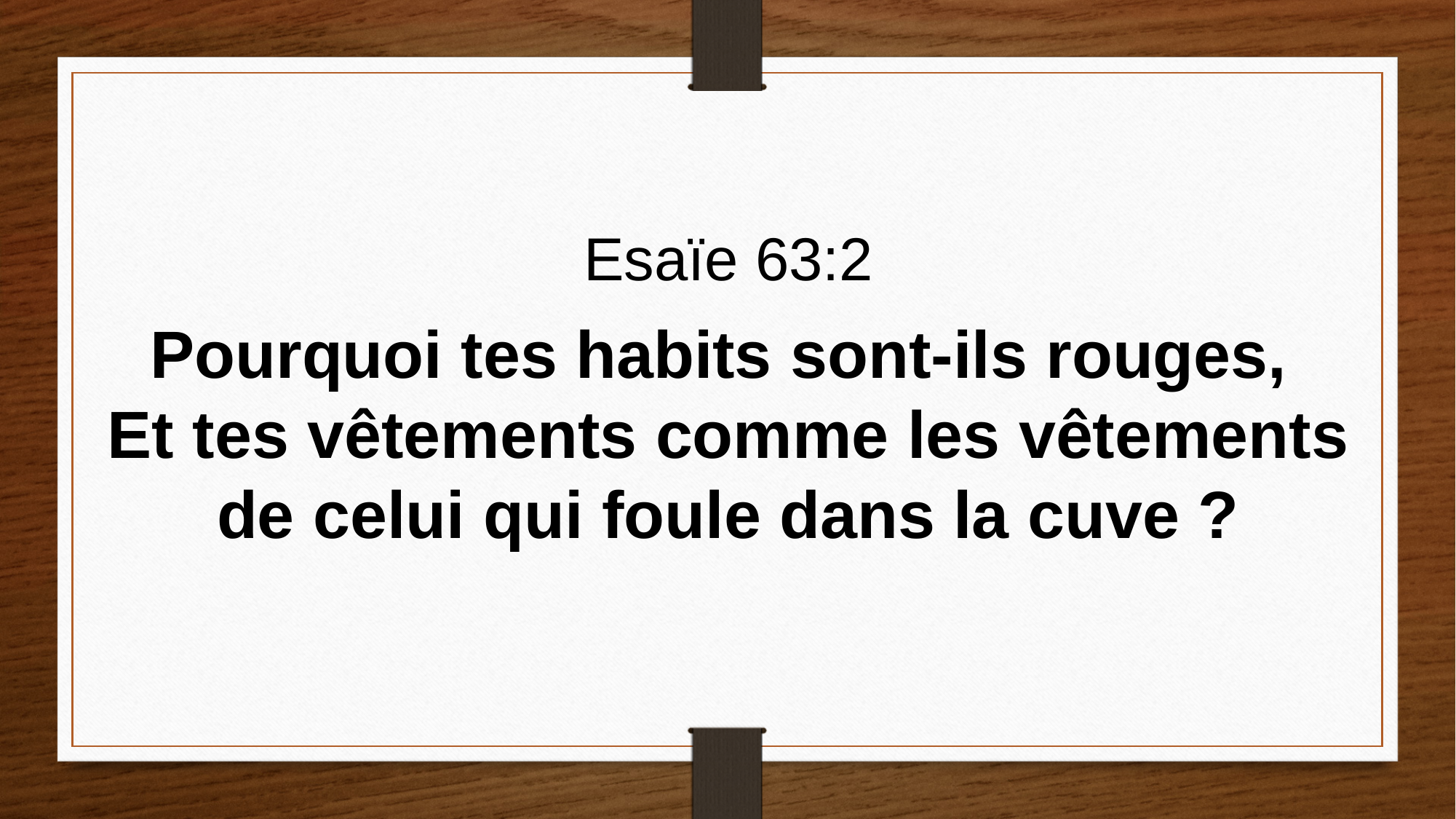

Esaïe 63:2

Pourquoi tes habits sont-ils rouges,
Et tes vêtements comme les vêtements de celui qui foule dans la cuve ?